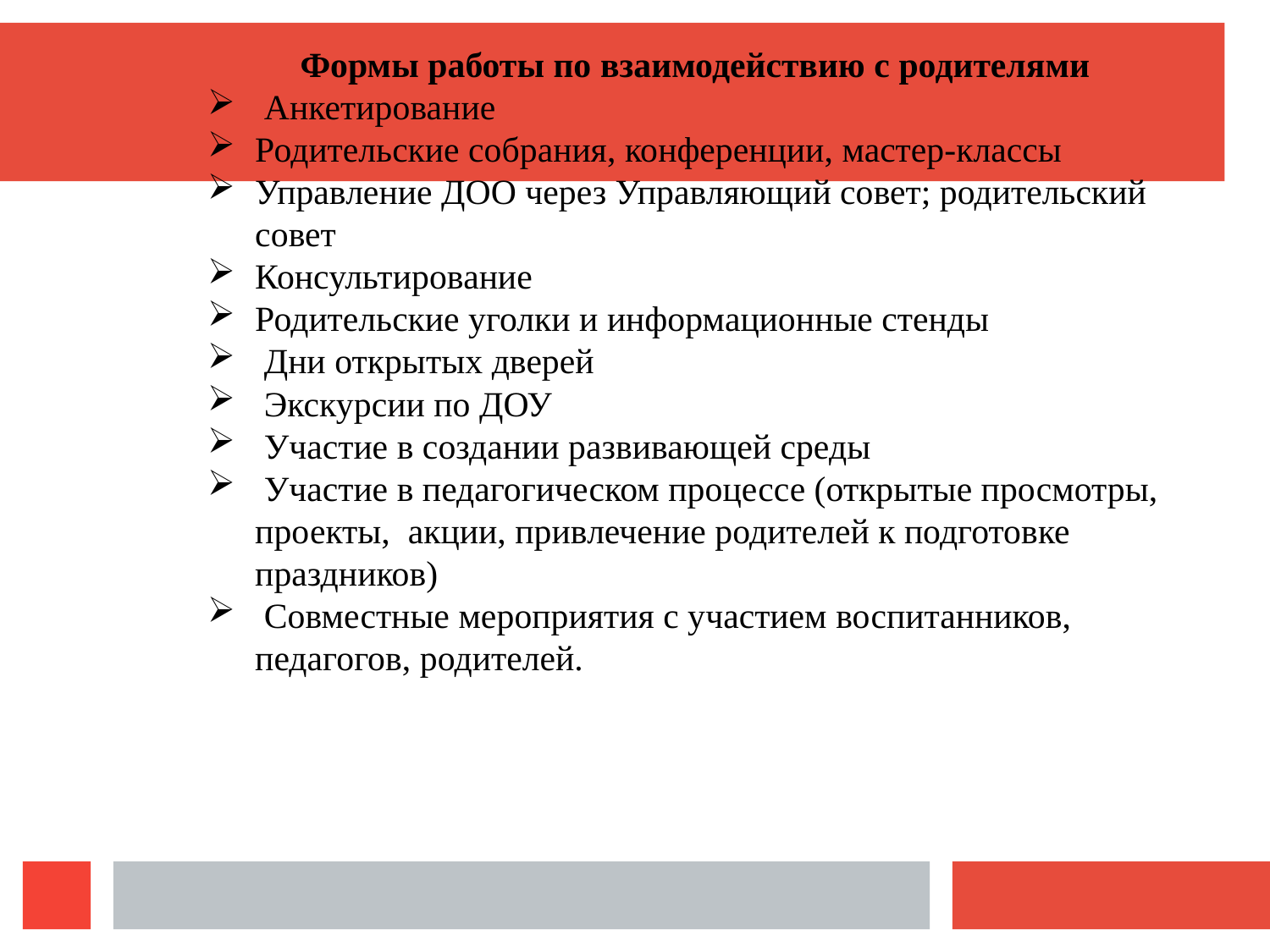

Формы работы по взаимодействию с родителями
 Анкетирование
Родительские собрания, конференции, мастер-классы
Управление ДОО через Управляющий совет; родительский совет
Консультирование
Родительские уголки и информационные стенды
 Дни открытых дверей
 Экскурсии по ДОУ
 Участие в создании развивающей среды
 Участие в педагогическом процессе (открытые просмотры, проекты,  акции, привлечение родителей к подготовке праздников)
 Совместные мероприятия с участием воспитанников, педагогов, родителей.